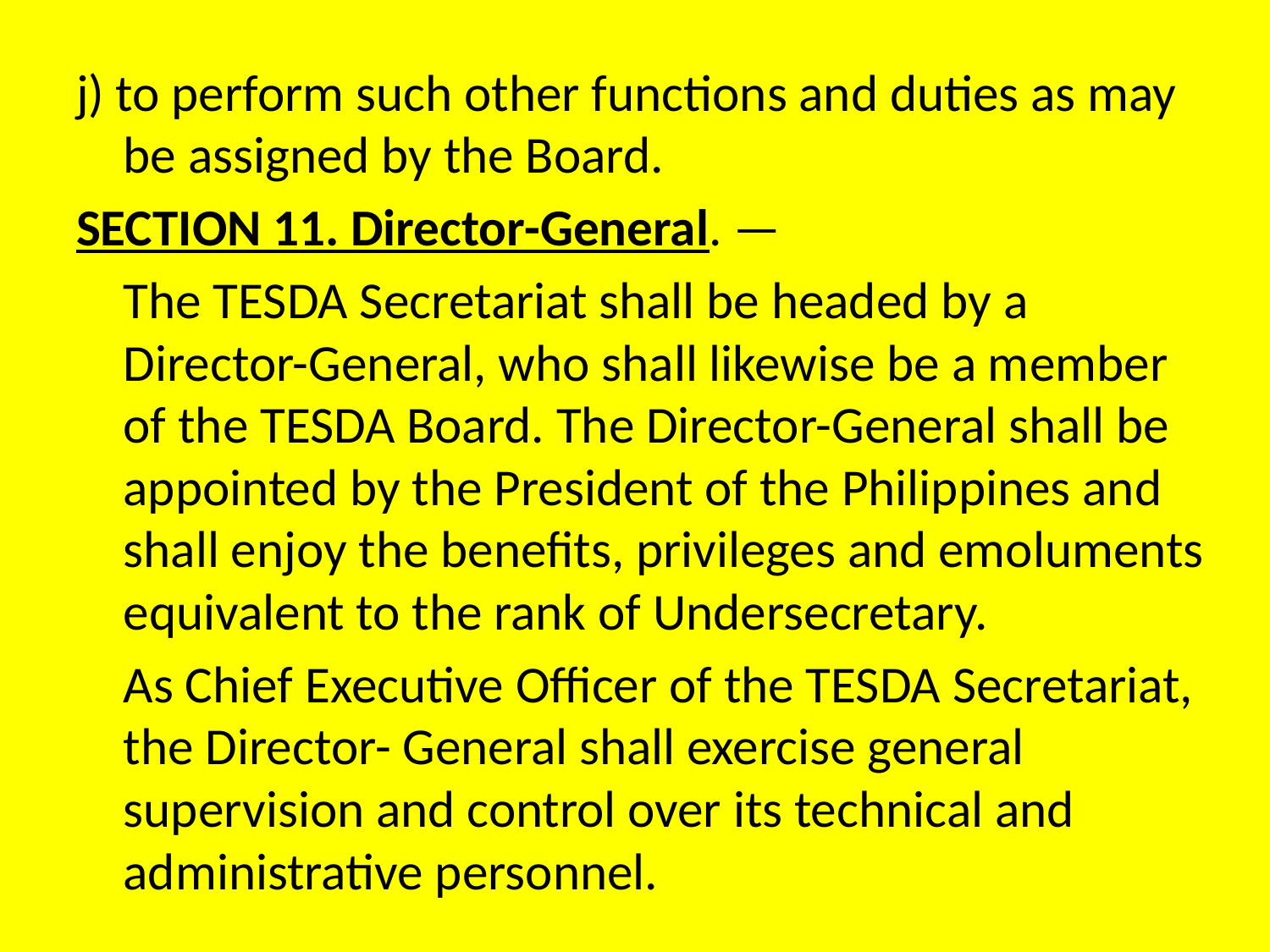

j) to perform such other functions and duties as may be assigned by the Board.
SECTION 11. Director-General. —
		The TESDA Secretariat shall be headed by a Director-General, who shall likewise be a member of the TESDA Board. The Director-General shall be appointed by the President of the Philippines and shall enjoy the benefits, privileges and emoluments equivalent to the rank of Undersecretary.
		As Chief Executive Officer of the TESDA Secretariat, the Director- General shall exercise general supervision and control over its technical and administrative personnel.